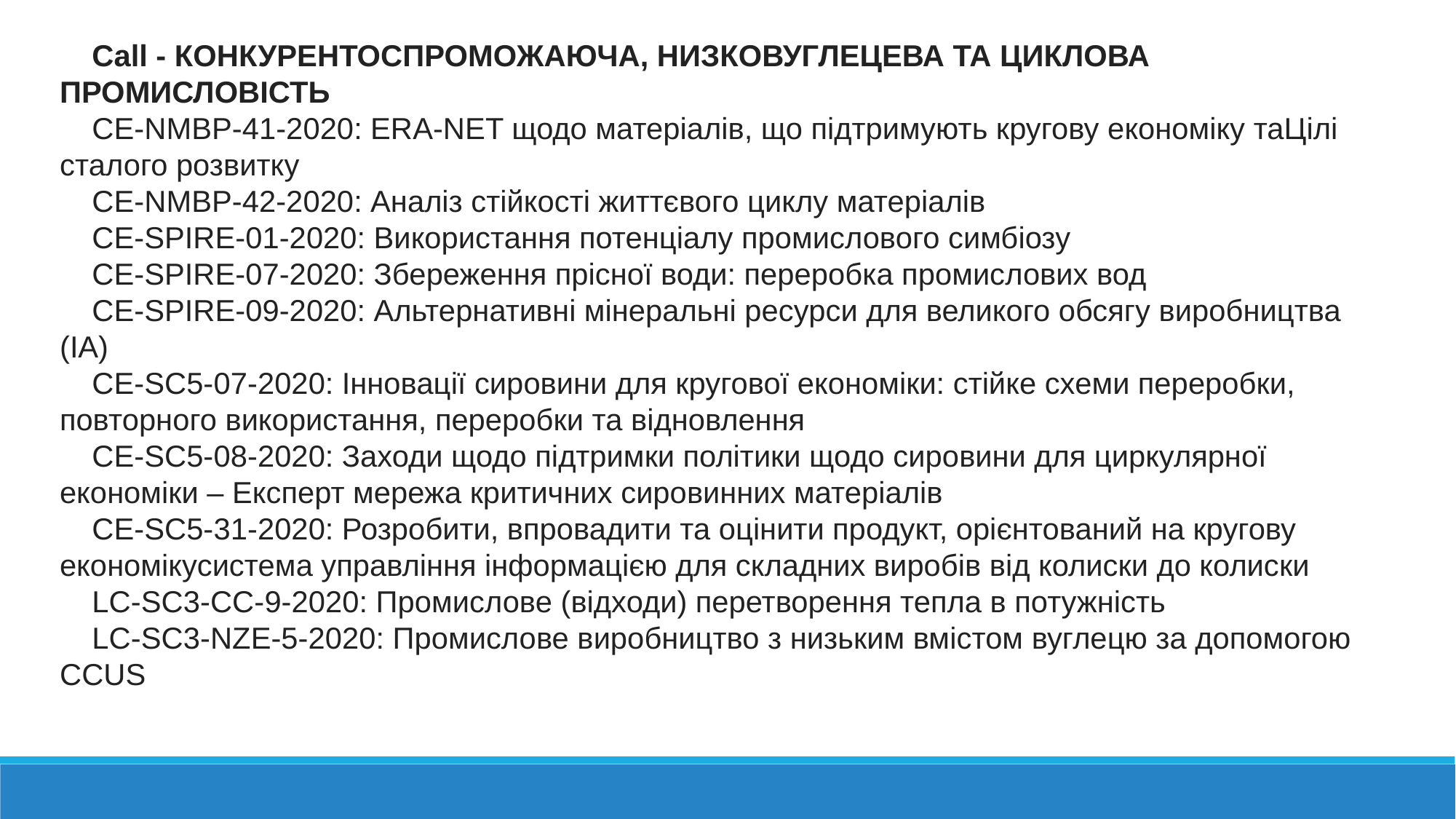

Call - КОНКУРЕНТОСПРОМОЖАЮЧА, НИЗКОВУГЛЕЦЕВА ТА ЦИКЛОВА ПРОМИСЛОВІСТЬ
CE-NMBP-41-2020: ERA-NET щодо матеріалів, що підтримують кругову економіку таЦілі сталого розвитку
CE-NMBP-42-2020: Аналіз стійкості життєвого циклу матеріалів
CE-SPIRE-01-2020: Використання потенціалу промислового симбіозу
CE-SPIRE-07-2020: Збереження прісної води: переробка промислових вод
CE-SPIRE-09-2020: Альтернативні мінеральні ресурси для великого обсягу виробництва (IA)
CE-SC5-07-2020: Інновації сировини для кругової економіки: стійке схеми переробки, повторного використання, переробки та відновлення
CE-SC5-08-2020: Заходи щодо підтримки політики щодо сировини для циркулярної економіки – Експерт мережа критичних сировинних матеріалів
CE-SC5-31-2020: Розробити, впровадити та оцінити продукт, орієнтований на кругову економікусистема управління інформацією для складних виробів від колиски до колиски
LC-SC3-CC-9-2020: Промислове (відходи) перетворення тепла в потужність
LC-SC3-NZE-5-2020: Промислове виробництво з низьким вмістом вуглецю за допомогою CCUS